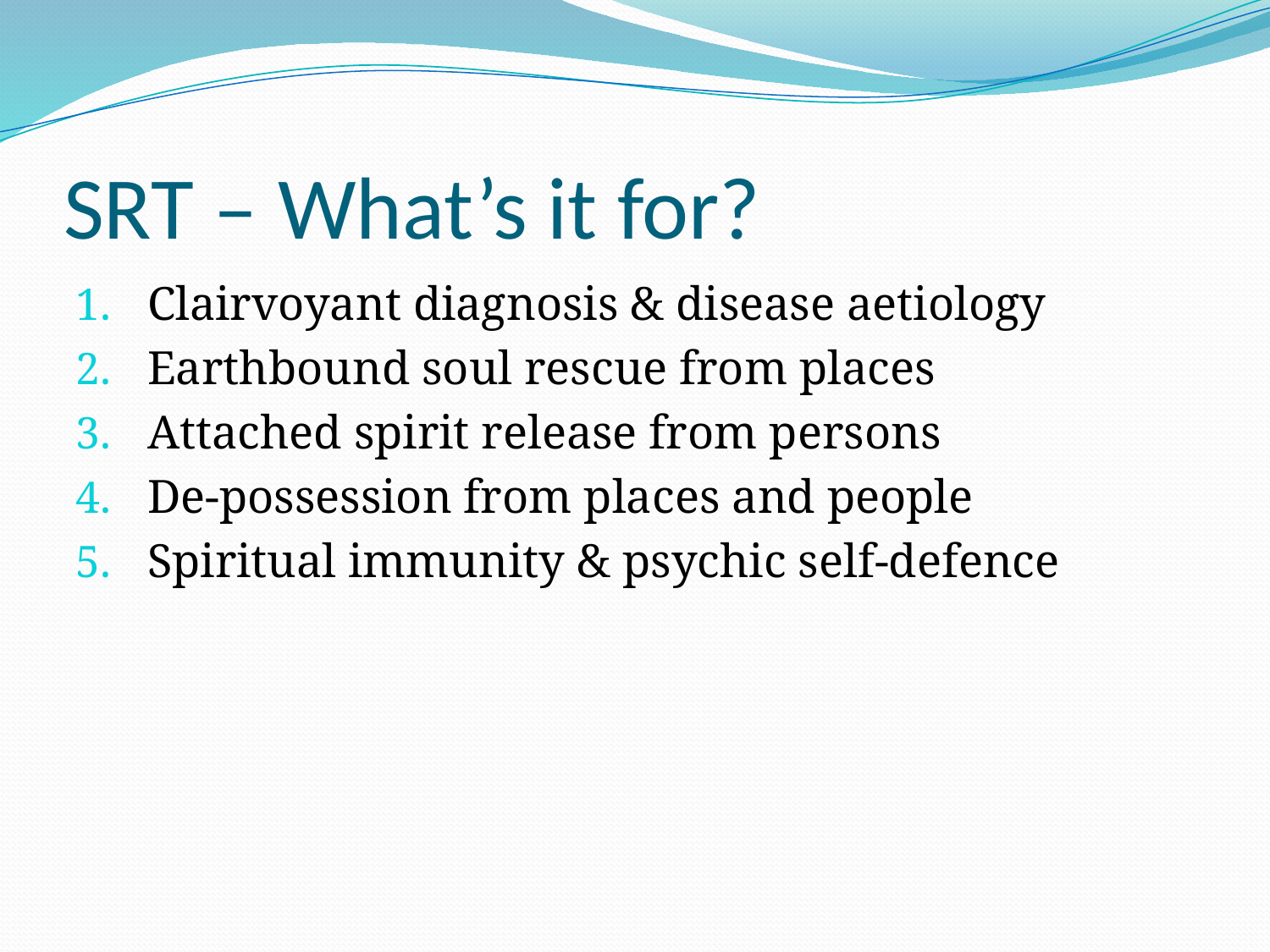

# SRT – What’s it for?
Clairvoyant diagnosis & disease aetiology
Earthbound soul rescue from places
Attached spirit release from persons
De-possession from places and people
Spiritual immunity & psychic self-defence